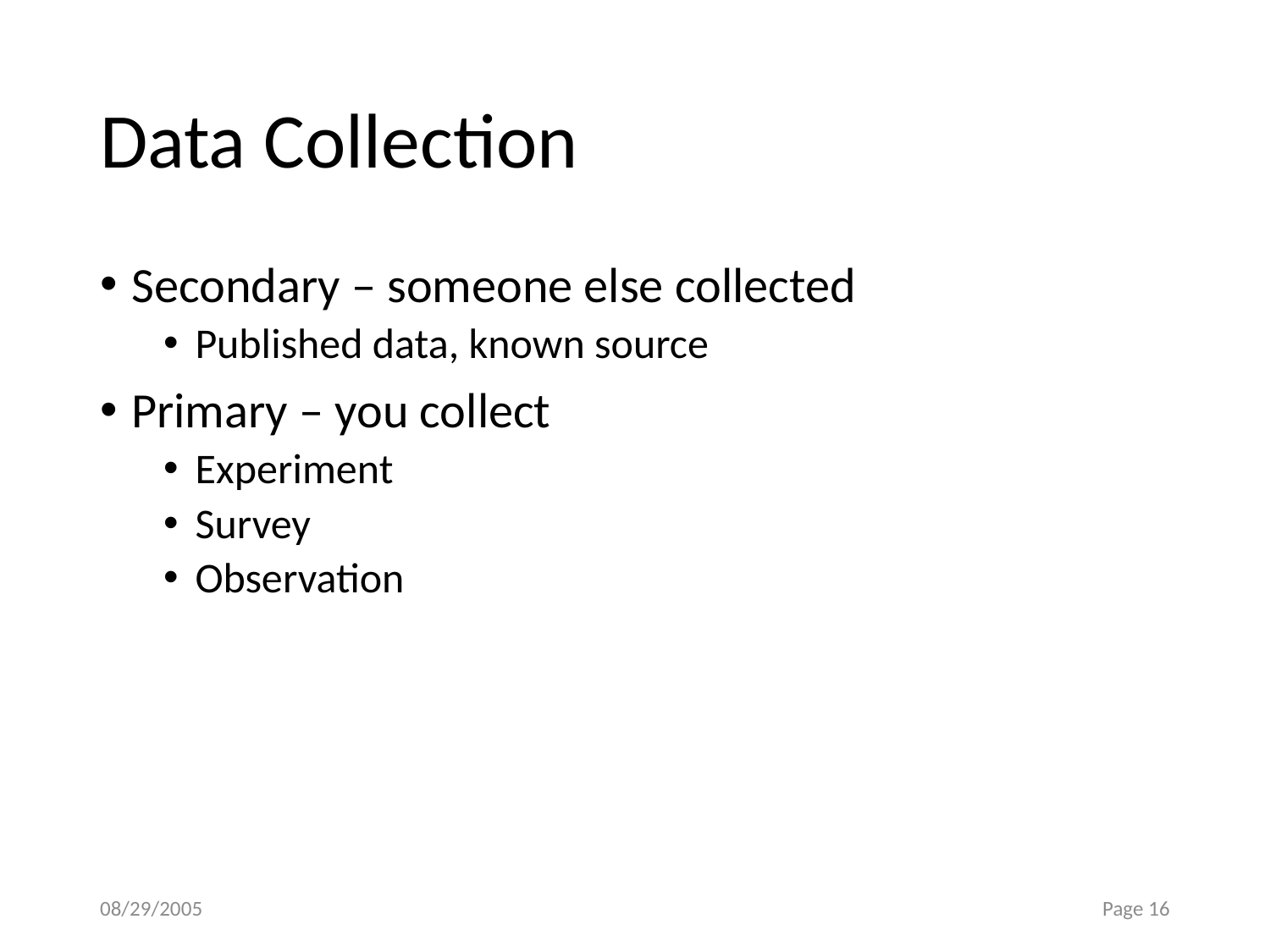

# Data Collection
Secondary – someone else collected
Published data, known source
Primary – you collect
Experiment
Survey
Observation
08/29/2005
Page 16